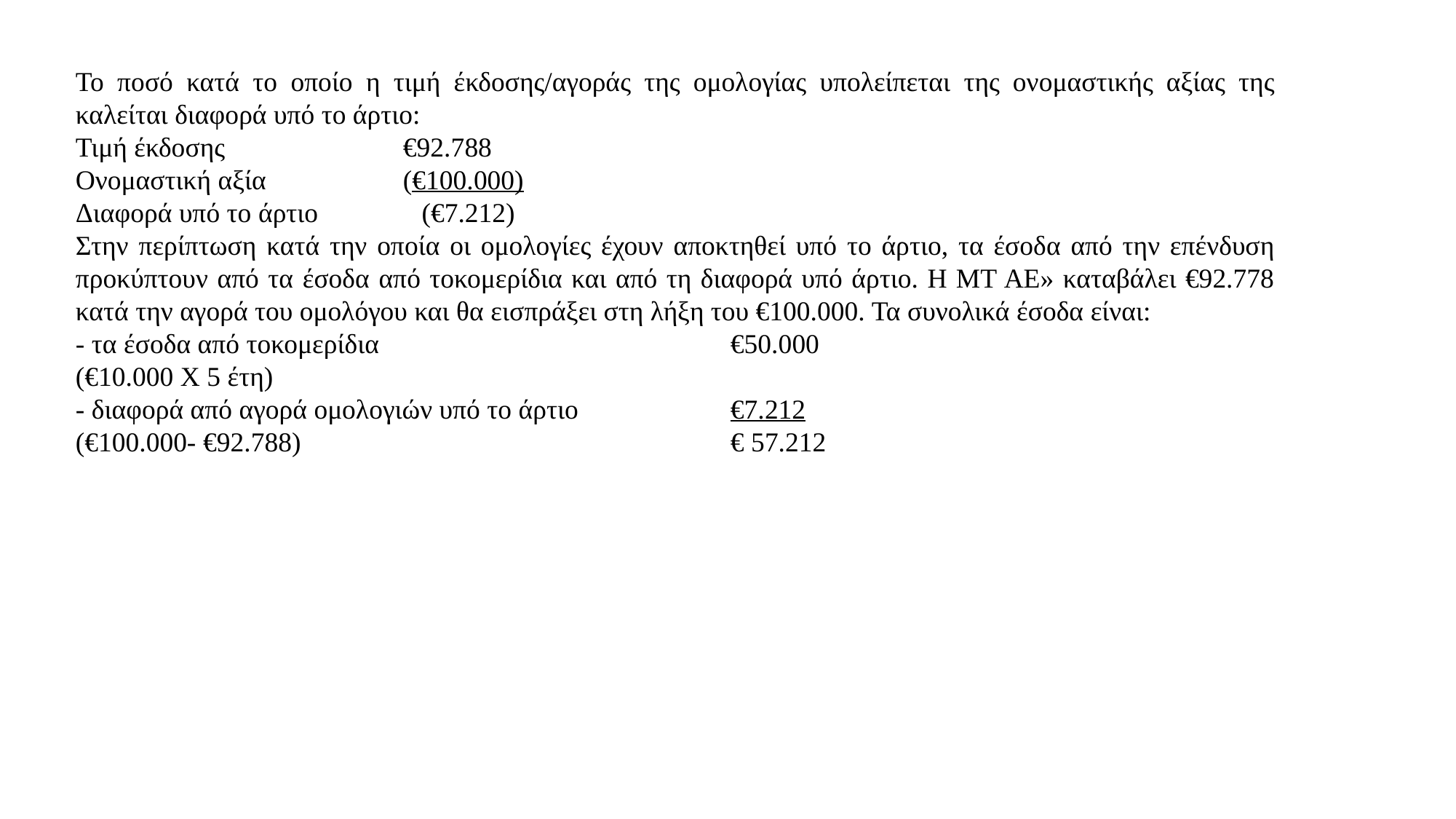

Το ποσό κατά το οποίο η τιμή έκδοσης/αγοράς της ομολογίας υπολείπεται της ονομαστικής αξίας της καλείται διαφορά υπό το άρτιο:
Τιμή έκδοσης 		€92.788
Ονομαστική αξία      	(€100.000)
Διαφορά υπό το άρτιο               (€7.212)
Στην περίπτωση κατά την οποία οι ομολογίες έχουν αποκτηθεί υπό το άρτιο, τα έσοδα από την επένδυση προκύπτουν από τα έσοδα από τοκομερίδια και από τη διαφορά υπό άρτιο. Η ΜΤ ΑΕ» καταβάλει €92.778 κατά την αγορά του ομολόγου και θα εισπράξει στη λήξη του €100.000. Τα συνολικά έσοδα είναι:
- τα έσοδα από τοκομερίδια		  		€50.000
(€10.000 Χ 5 έτη)
- διαφορά από αγορά ομολογιών υπό το άρτιο		€7.212
(€100.000- €92.788)		 		€ 57.212